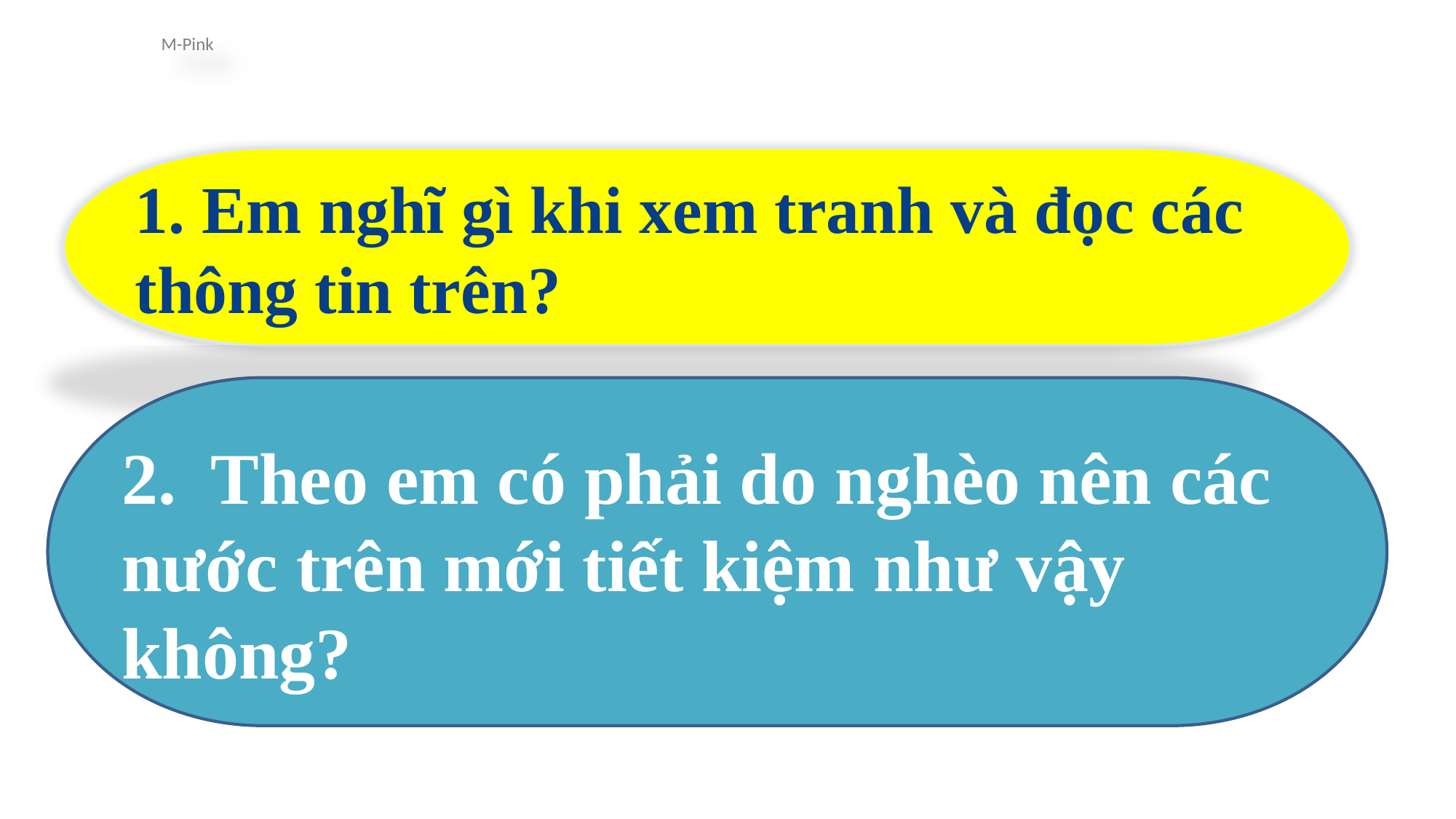

1. Em nghĩ gì khi xem tranh và đọc các thông tin trên?

2.  Theo em có phải do nghèo nên các nước trên mới tiết kiệm như vậy không?